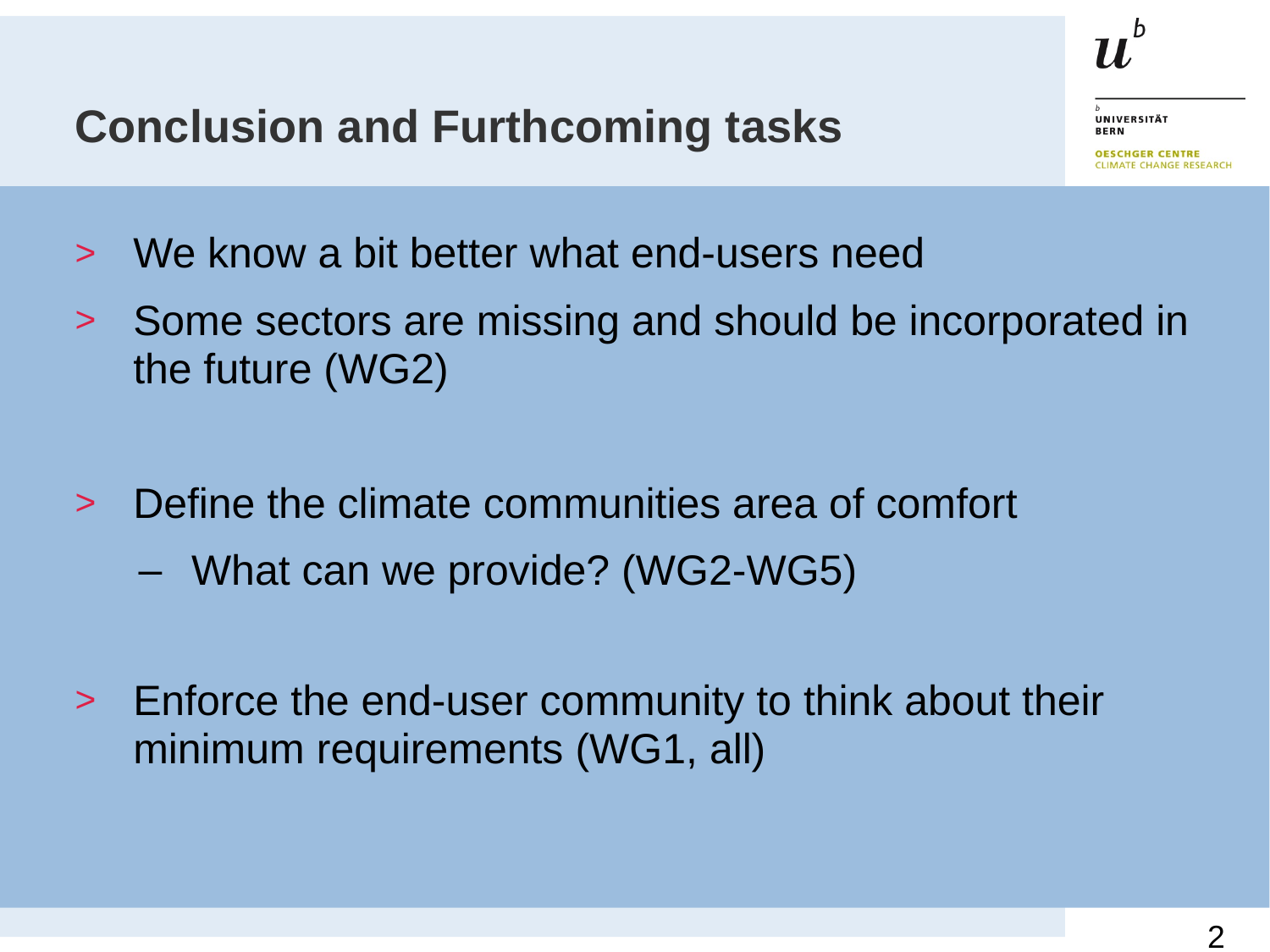

# Conclusion and Furthcoming tasks
We know a bit better what end-users need
Some sectors are missing and should be incorporated in the future (WG2)

Define the climate communities area of comfort
What can we provide? (WG2-WG5)

Enforce the end-user community to think about their minimum requirements (WG1, all)

24